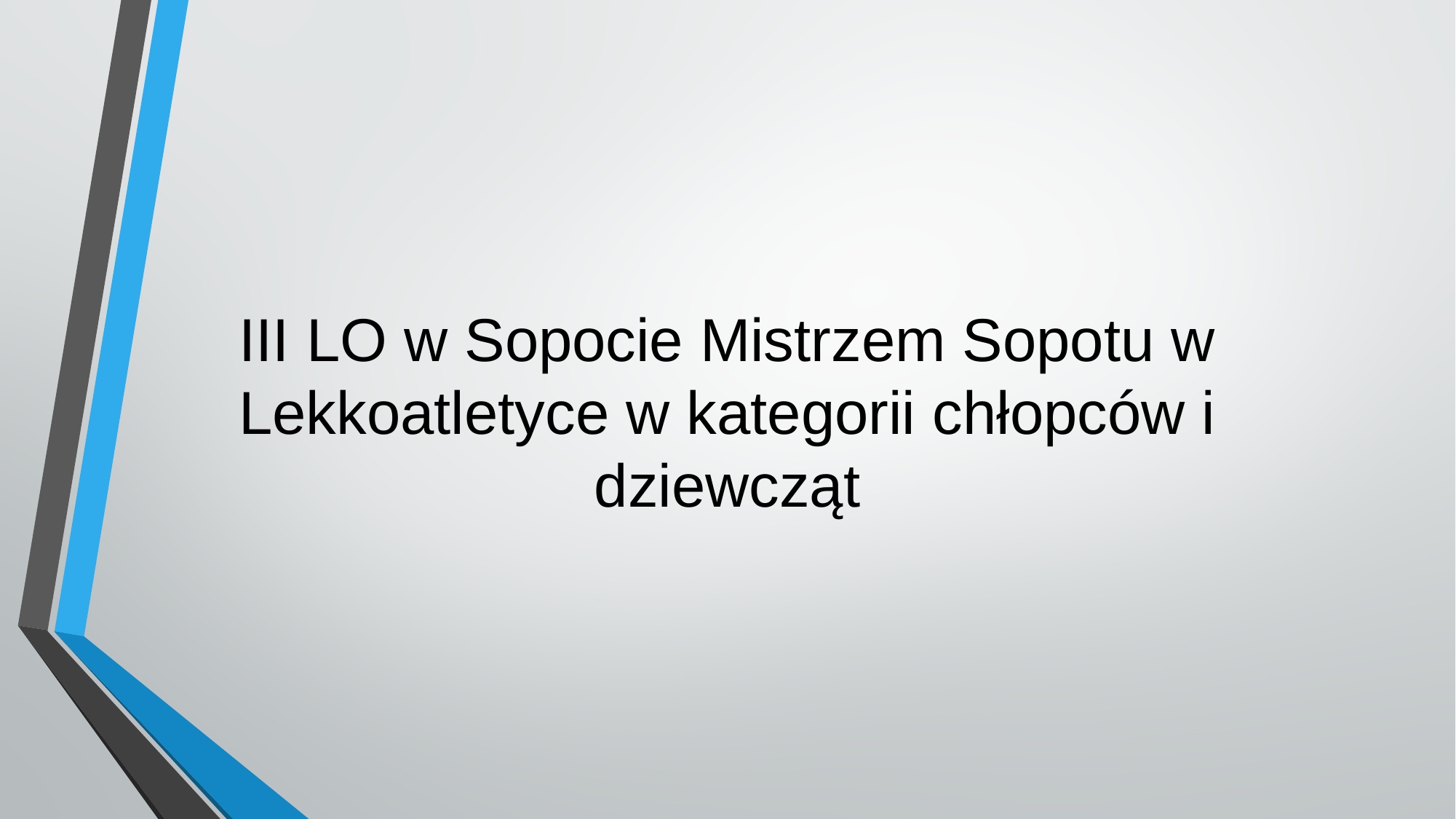

# III LO w Sopocie Mistrzem Sopotu w Lekkoatletyce w kategorii chłopców i dziewcząt